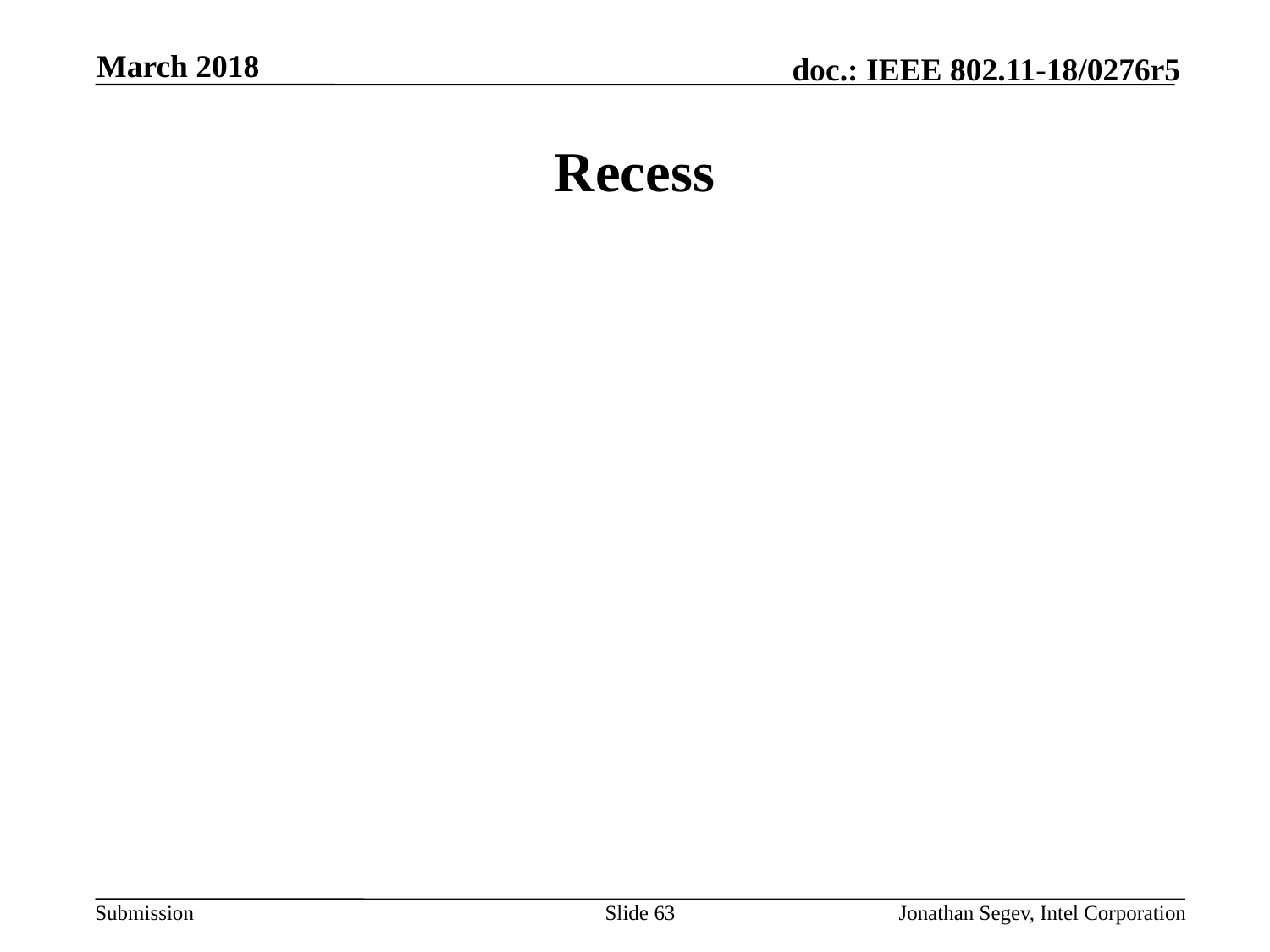

March 2018
# Recess

Slide 63
Jonathan Segev, Intel Corporation